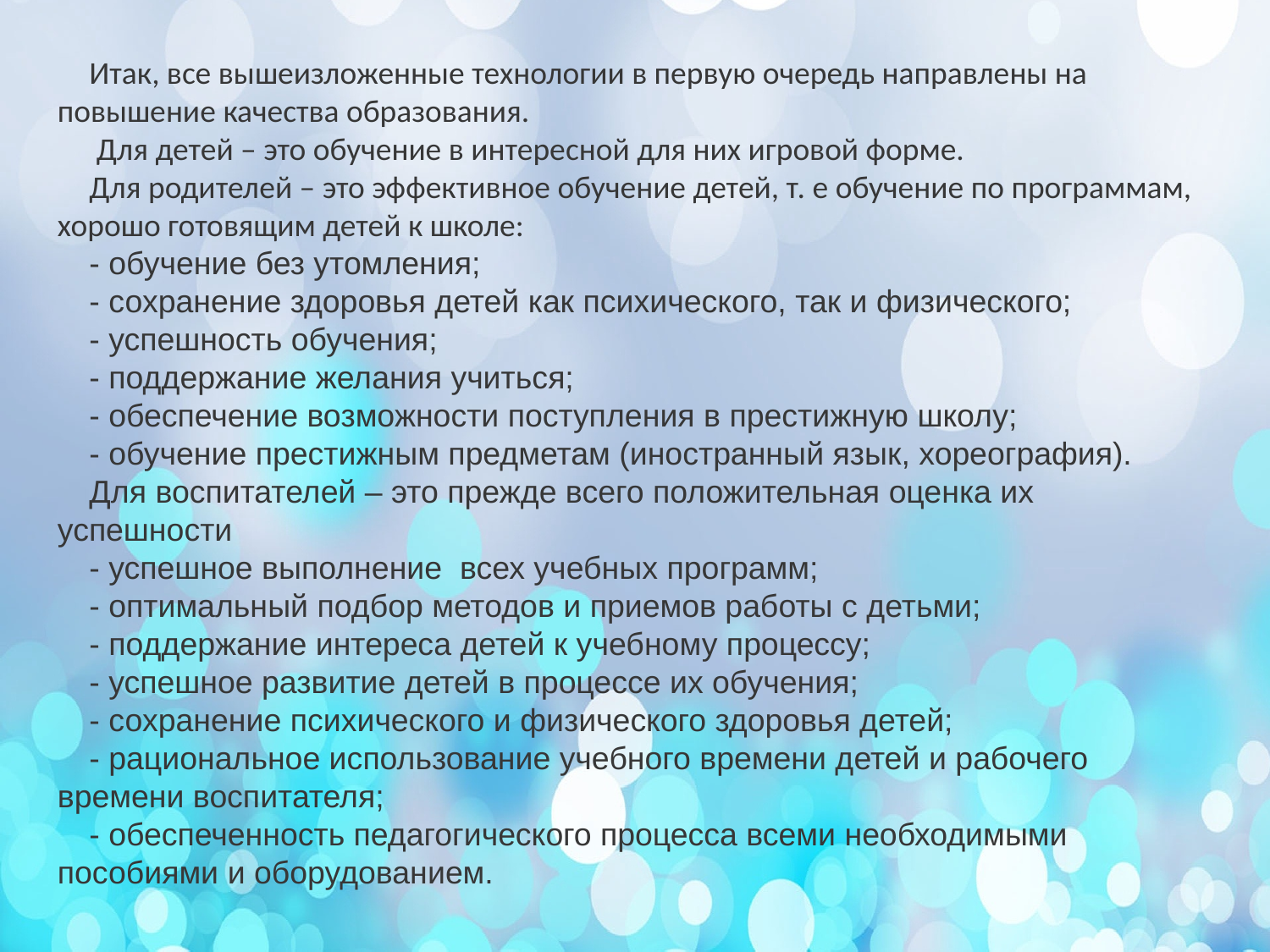

Итак, все вышеизложенные технологии в первую очередь направлены на повышение качества образования.
 Для детей – это обучение в интересной для них игровой форме.
Для родителей – это эффективное обучение детей, т. е обучение по программам, хорошо готовящим детей к школе:
- обучение без утомления;
- сохранение здоровья детей как психического, так и физического;
- успешность обучения;
- поддержание желания учиться;
- обеспечение возможности поступления в престижную школу;
- обучение престижным предметам (иностранный язык, хореография).
Для воспитателей – это прежде всего положительная оценка их успешности
- успешное выполнение  всех учебных программ;
- оптимальный подбор методов и приемов работы с детьми;
- поддержание интереса детей к учебному процессу;
- успешное развитие детей в процессе их обучения;
- сохранение психического и физического здоровья детей;
- рациональное использование учебного времени детей и рабочего времени воспитателя;
- обеспеченность педагогического процесса всеми необходимыми пособиями и оборудованием.